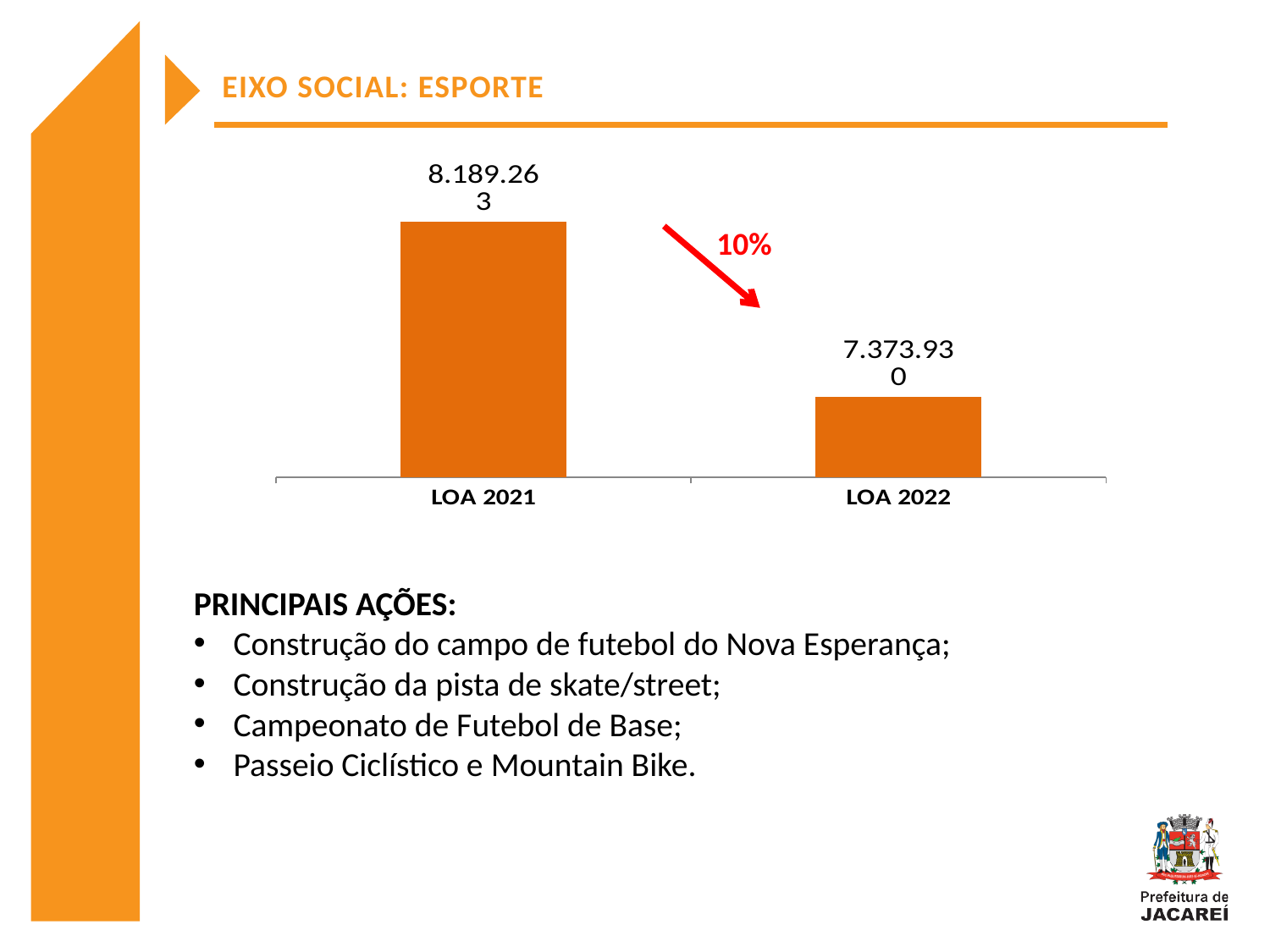

EIXO SOCIAL: ESPORTE

### Chart

| Category |  |
|---|---|
| LOA 2021 | 8189263.0 |
| LOA 2022 | 7373930.0 |

10%
PRINCIPAIS AÇÕES:
Construção do campo de futebol do Nova Esperança;
Construção da pista de skate/street;
Campeonato de Futebol de Base;
Passeio Ciclístico e Mountain Bike.